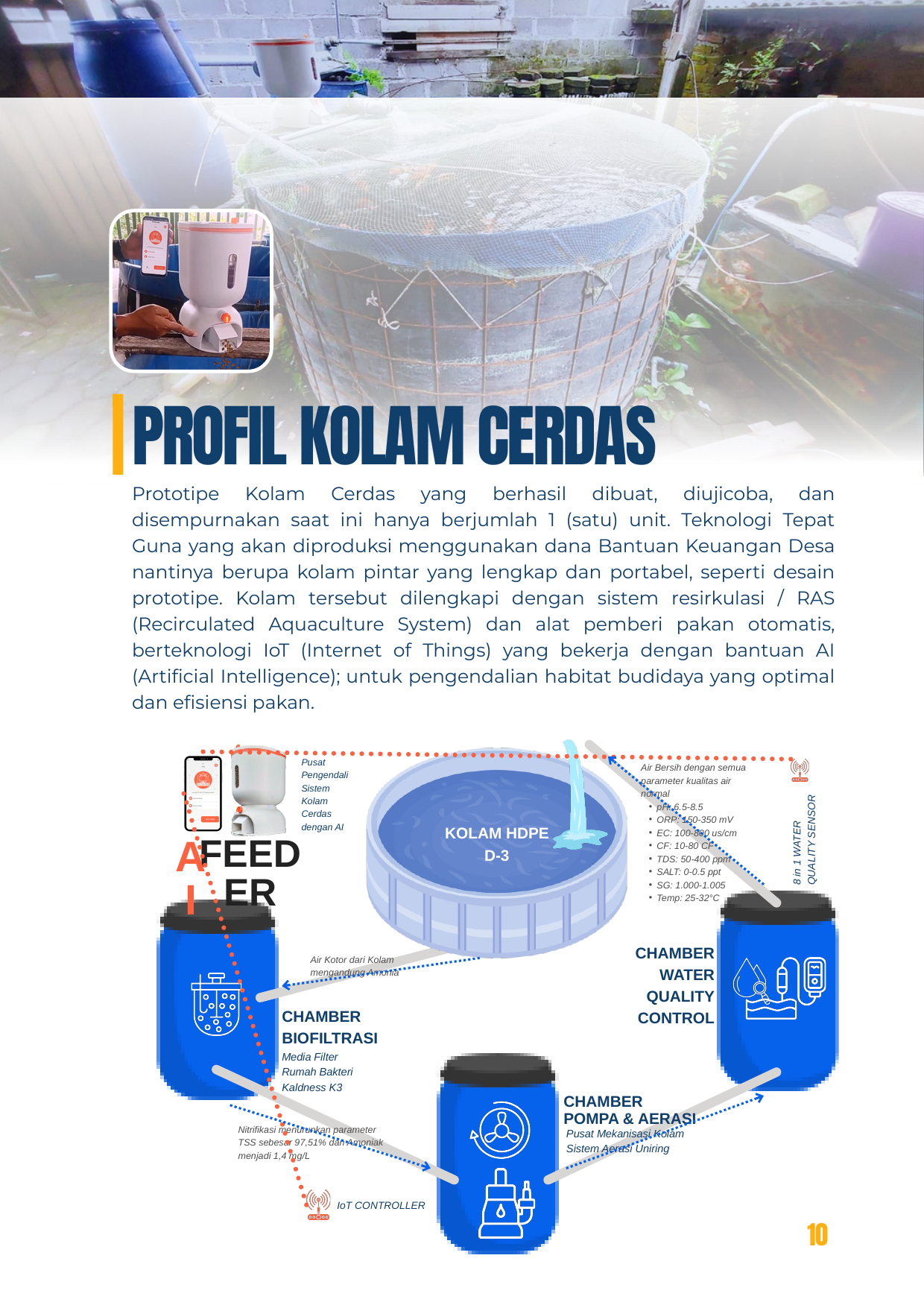

PROFIL KOLAM CERDAS

Prototipe Kolam Cerdas yang berhasil dibuat, diujicoba, dan disempurnakan saat ini hanya berjumlah 1 (satu) unit. Teknologi Tepat Guna yang akan diproduksi menggunakan dana Bantuan Keuangan Desa nantinya berupa kolam pintar yang lengkap dan portabel, seperti desain prototipe. Kolam tersebut dilengkapi dengan sistem resirkulasi / RAS (Recirculated Aquaculture System) dan alat pemberi pakan otomatis, berteknologi IoT (Internet of Things) yang bekerja dengan bantuan AI (Artificial Intelligence); untuk pengendalian habitat budidaya yang optimal dan efisiensi pakan.

Pusat Pengendali Sistem Kolam Cerdas dengan AI

Air Bersih dengan semua parameter kualitas air normal
pH: 6.5-8.5
ORP: 150-350 mV
EC: 100-800 us/cm
CF: 10-80 CF
TDS: 50-400 ppm
SALT: 0-0.5 ppt
SG: 1.000-1.005
Temp: 25-32°C

KOLAM HDPE
D-3
8 in 1 WATER QUALITY SENSOR
FEEDER
AI

CHAMBER
WATER
QUALITY
CONTROL
Air Kotor dari Kolam
mengandung Amonia

CHAMBER
BIOFILTRASI
Media Filter
Rumah Bakteri
Kaldness K3

CHAMBER
POMPA & AERASI

Nitrifikasi menurunkan parameter TSS sebesar 97,51% dan Amoniak menjadi 1,4 mg/L
Pusat Mekanisasi Kolam
Sistem Aerasi Uniring

IoT CONTROLLER
10